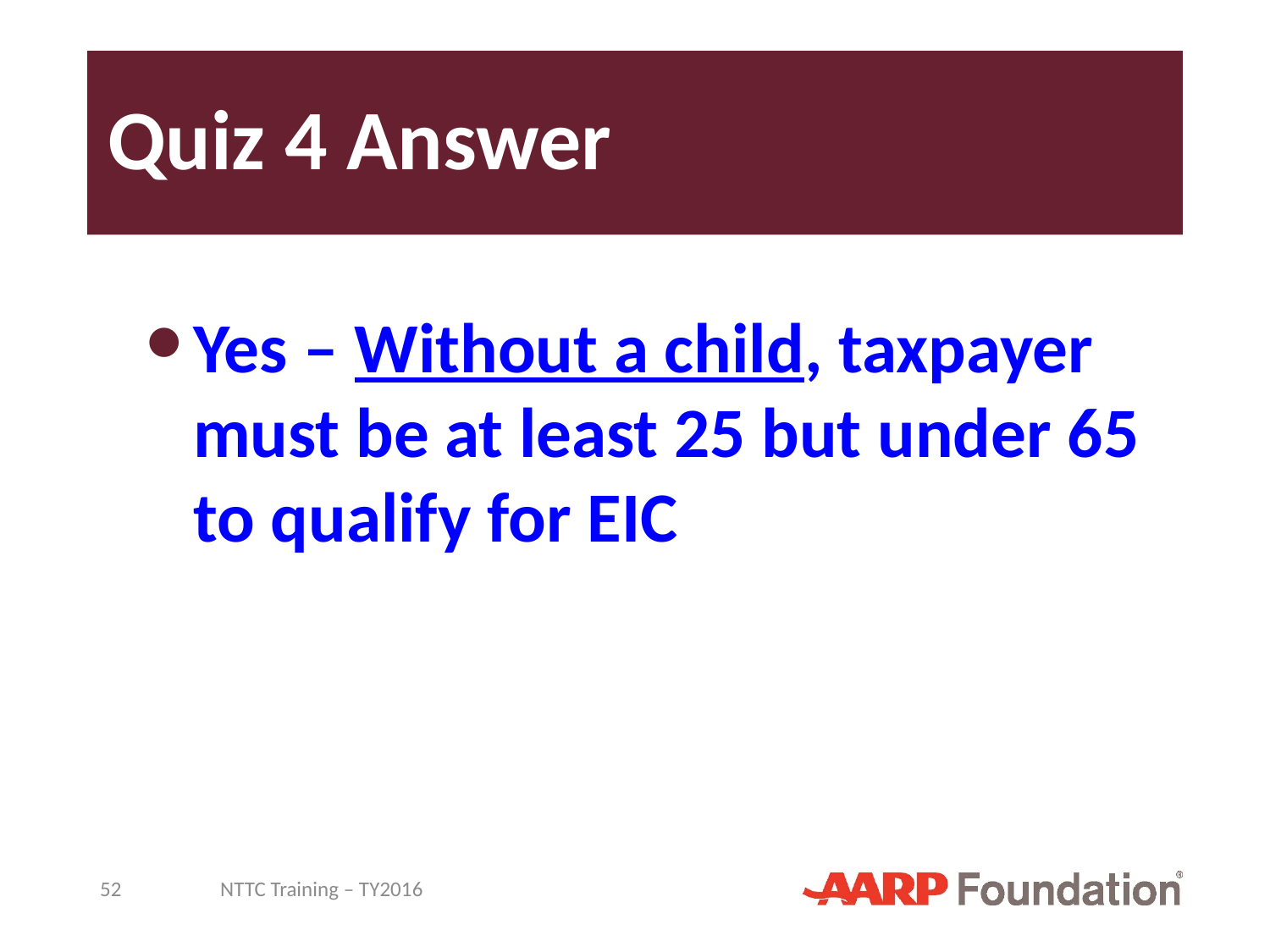

# Quiz 4 Answer
Yes – Without a child, taxpayer must be at least 25 but under 65 to qualify for EIC

52
NTTC Training – TY2016